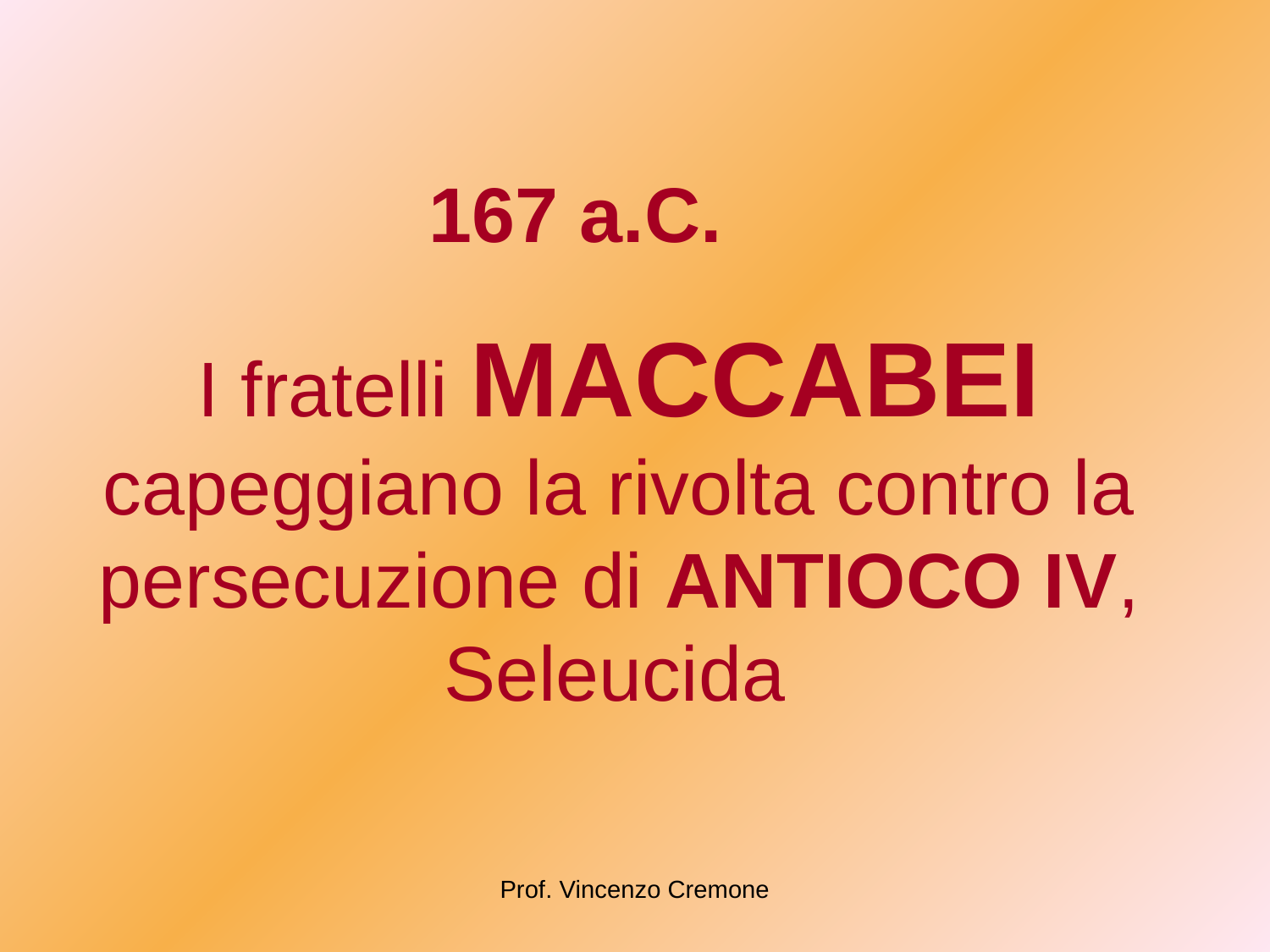

167 a.C.
I fratelli MACCABEI capeggiano la rivolta contro la persecuzione di ANTIOCO IV, Seleucida
Prof. Vincenzo Cremone